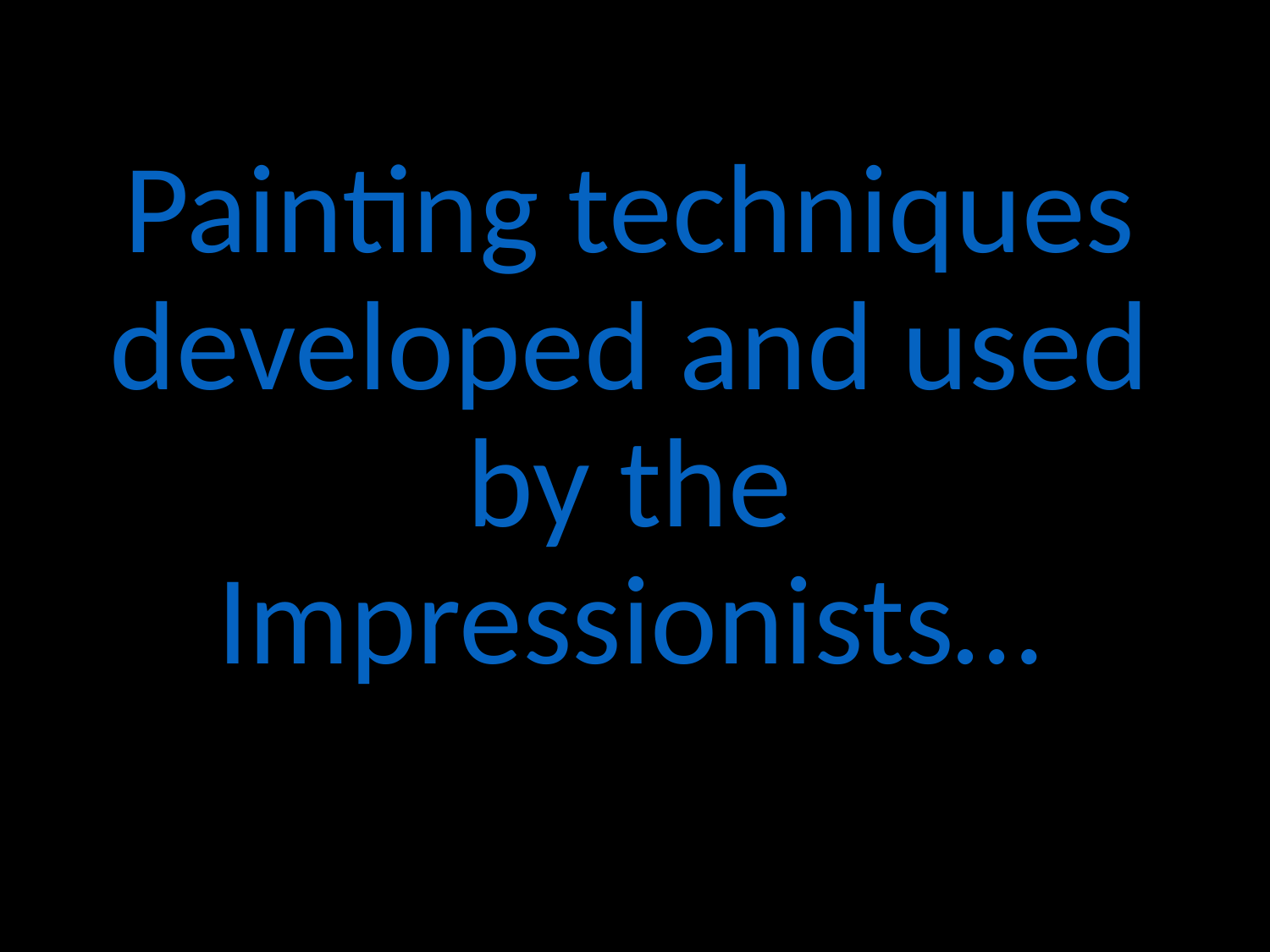

# Painting techniques developed and used by the Impressionists…